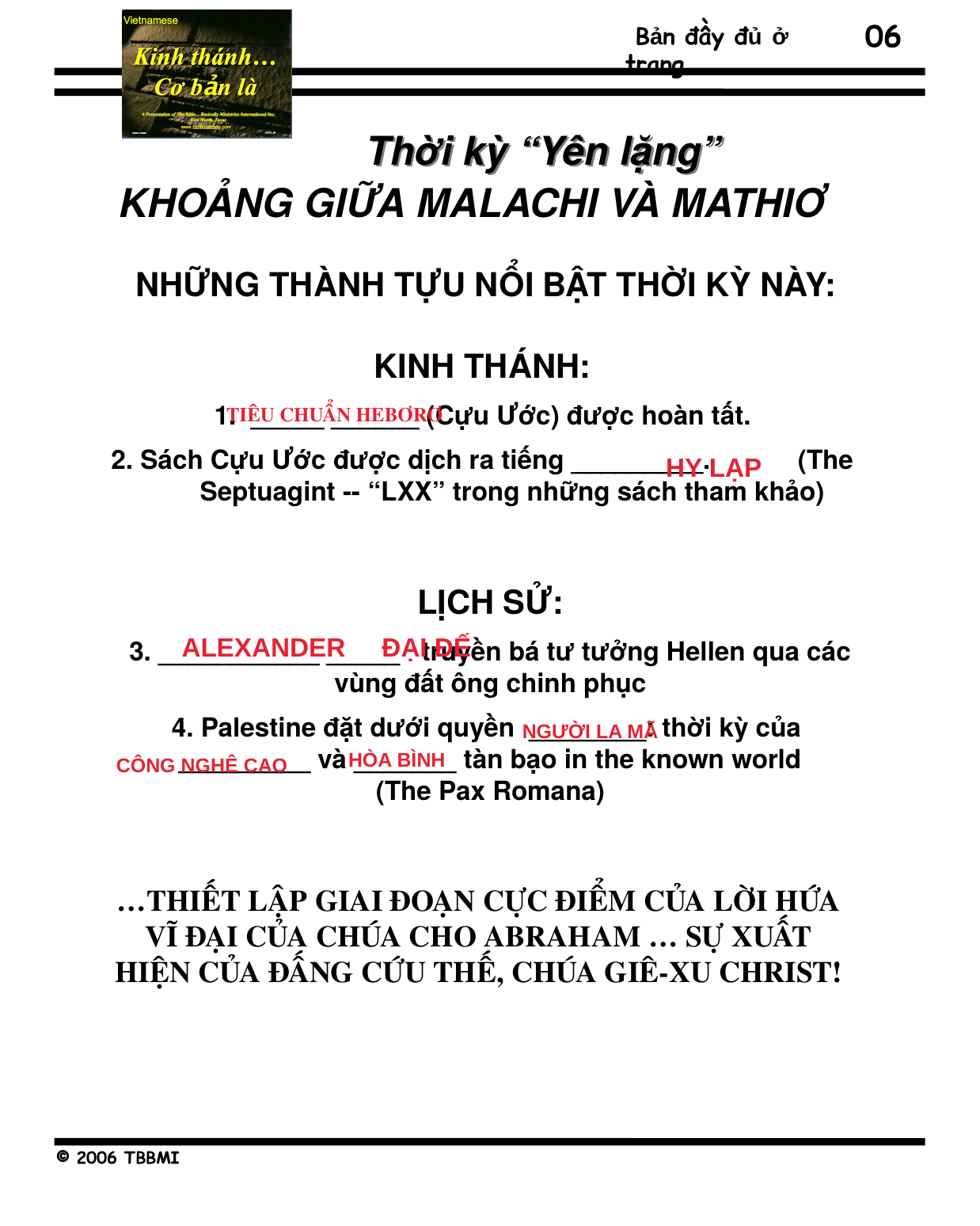

06

Thời kỳ “Yên lặng”

KHOẢNG GIỮA MALACHI VÀ MATHIƠ
NHỮNG THÀNH TỰU NỔI BẬT THỜI KỲ NÀY:
KINH THÁNH:
1.  _____ ______ (Cựu Ước) được hoàn tất.
2. Sách Cựu Ước được dịch ra tiếng _________.            (The Septuagint -- “LXX” trong những sách tham khảo)
TIÊU CHUẨN HEBƠRƠ
HY LẠP
LỊCH SỬ:
3. ___________ _____   truyền bá tư tưởng Hellen qua các vùng đất ông chinh phục
4. Palestine đặt dưới quyền  ________: thời kỳ của  _________ và _______ tàn bạo in the known world
(The Pax Romana)
ALEXANDER     ĐẠI ĐẾ
 NGƯỜI LA MÃ
HÒA BÌNH
CÔNG NGHÊ CAO
…THIẾT LẬP GIAI ĐOẠN CỰC ĐIỂM CỦA LỜI HỨA VĨ ĐẠI CỦA CHÚA CHO ABRAHAM … SỰ XUẤT HIỆN CỦA ĐẤNG CỨU THẾ, CHÚA GIÊ-XU CHRIST!